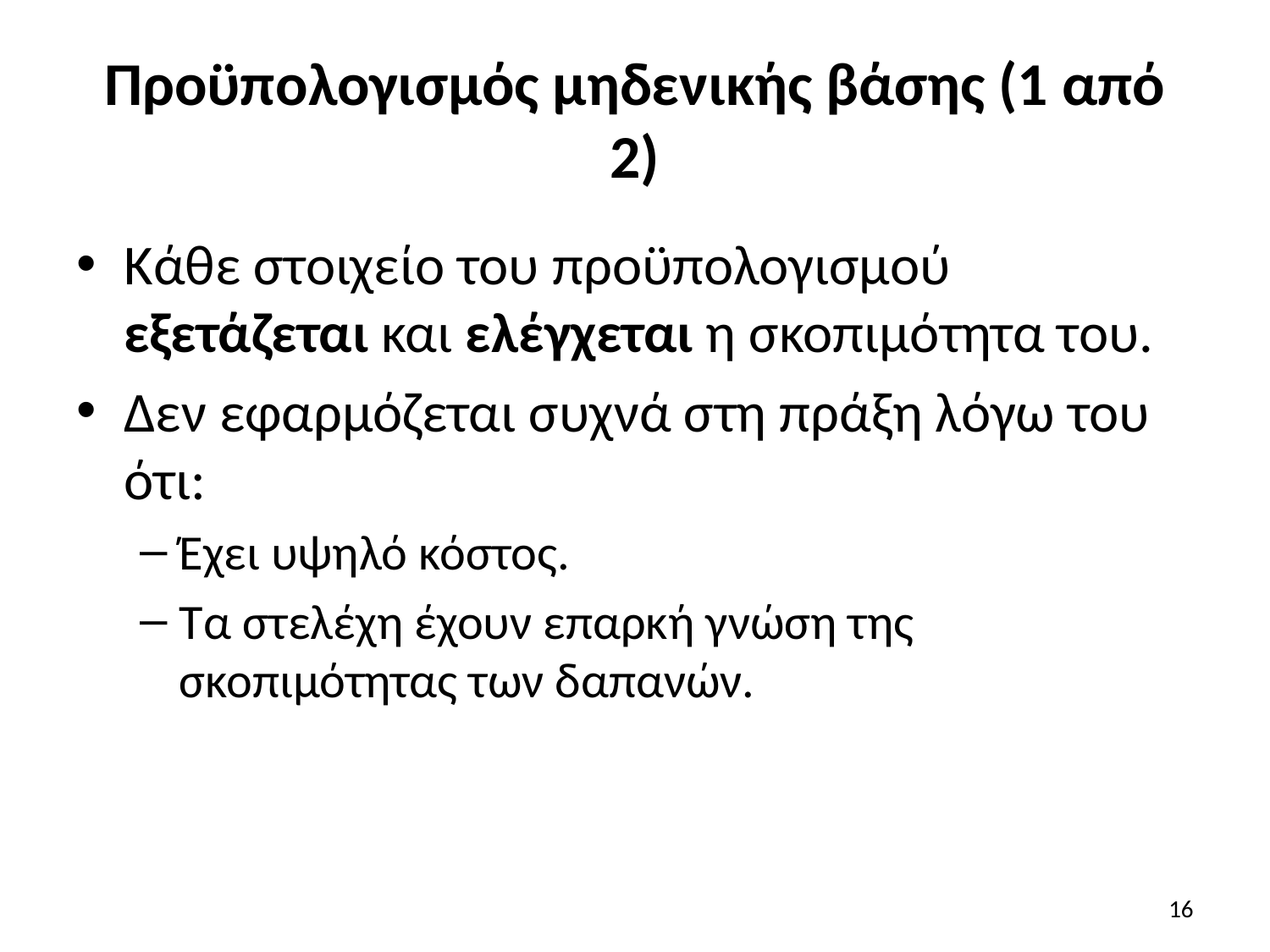

# Προϋπολογισμός μηδενικής βάσης (1 από 2)
Κάθε στοιχείο του προϋπολογισμού εξετάζεται και ελέγχεται η σκοπιμότητα του.
Δεν εφαρμόζεται συχνά στη πράξη λόγω του ότι:
Έχει υψηλό κόστος.
Τα στελέχη έχουν επαρκή γνώση της σκοπιμότητας των δαπανών.
16